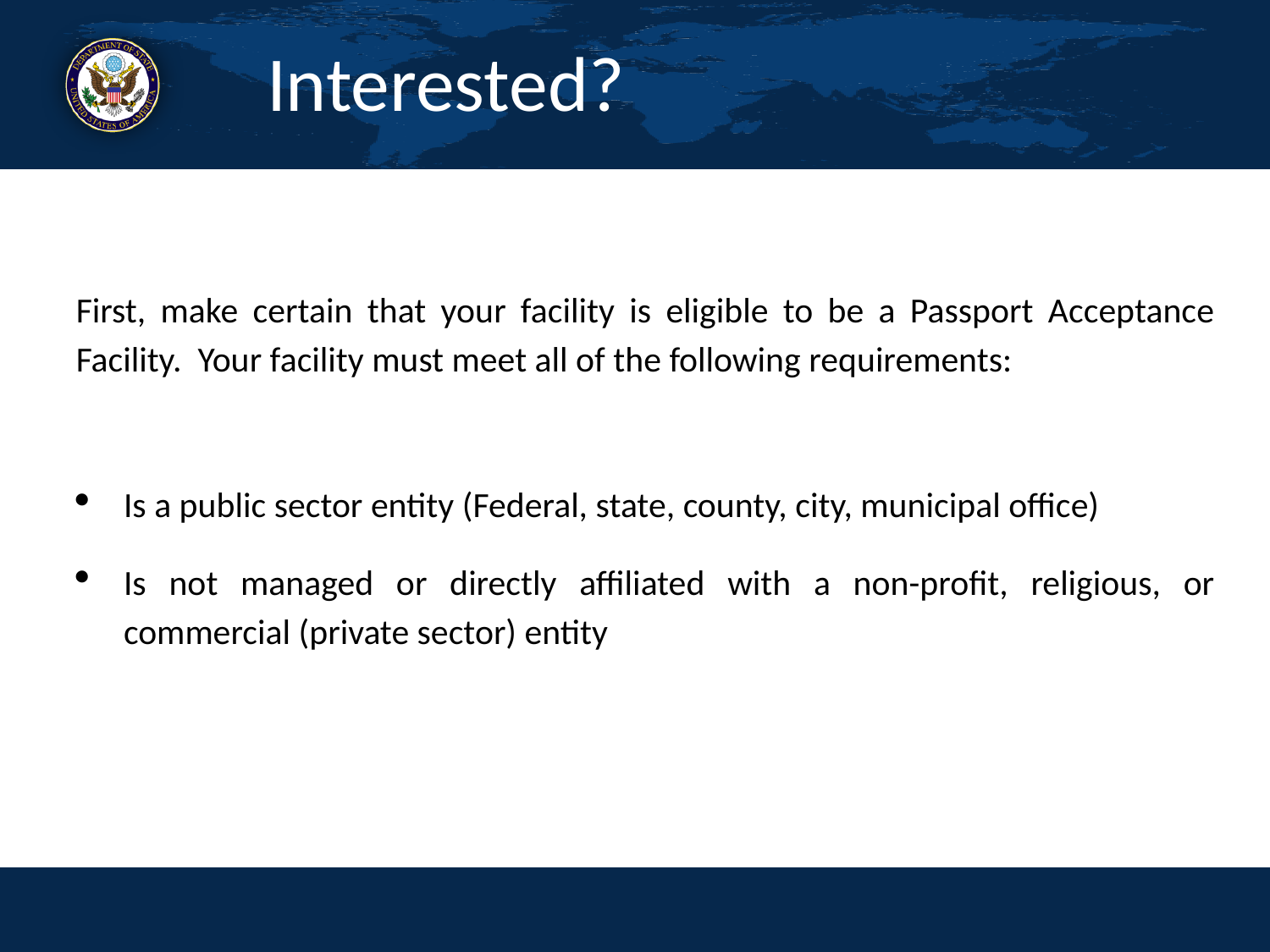

# Interested?
First, make certain that your facility is eligible to be a Passport Acceptance Facility.  Your facility must meet all of the following requirements:

Is a public sector entity (Federal, state, county, city, municipal office)

Is not managed or directly affiliated with a non-profit, religious, or commercial (private sector) entity